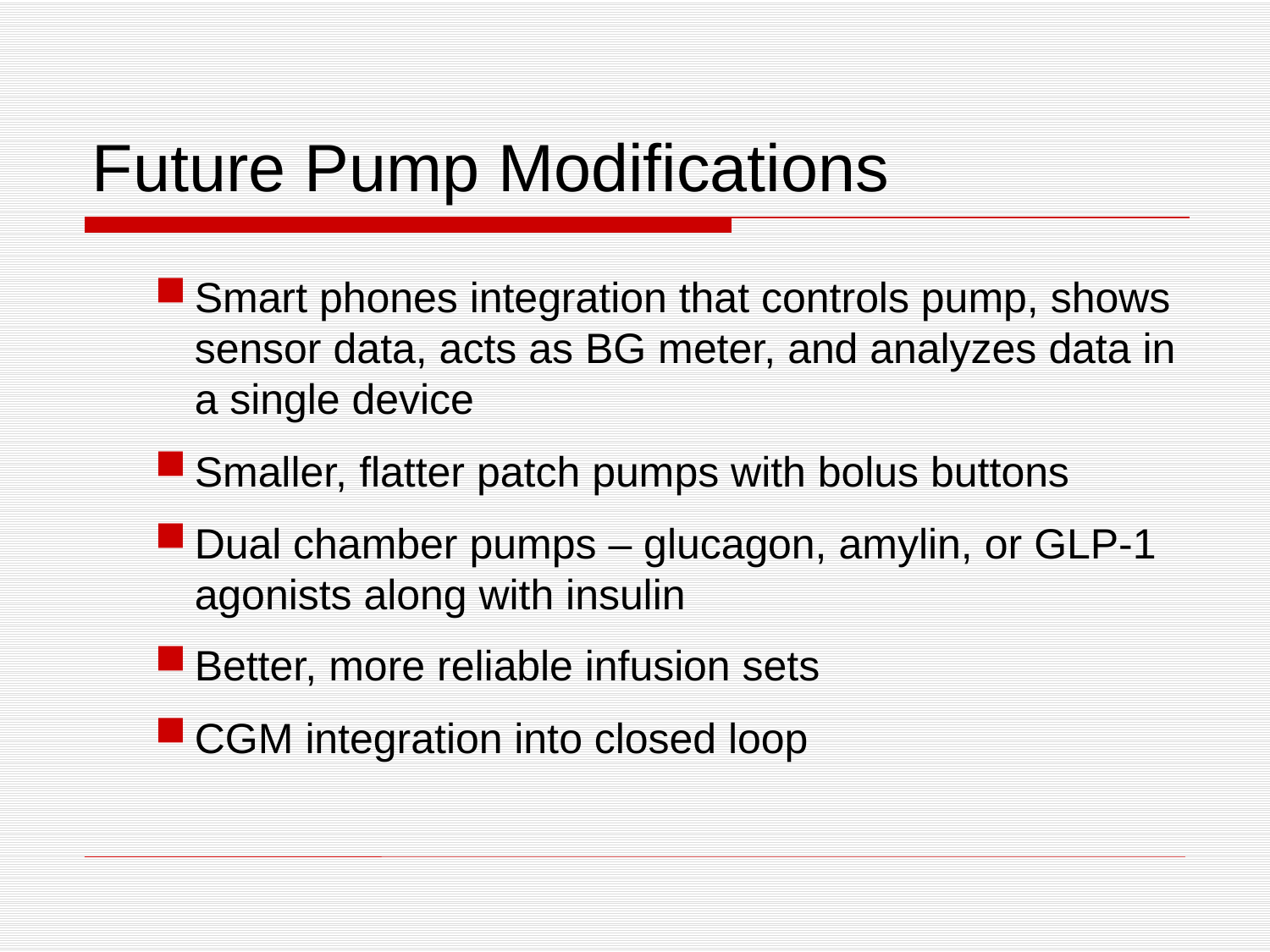

# Future Pump Modifications
Smart phones integration that controls pump, shows sensor data, acts as BG meter, and analyzes data in a single device
Smaller, flatter patch pumps with bolus buttons
Dual chamber pumps – glucagon, amylin, or GLP-1 agonists along with insulin
Better, more reliable infusion sets
CGM integration into closed loop